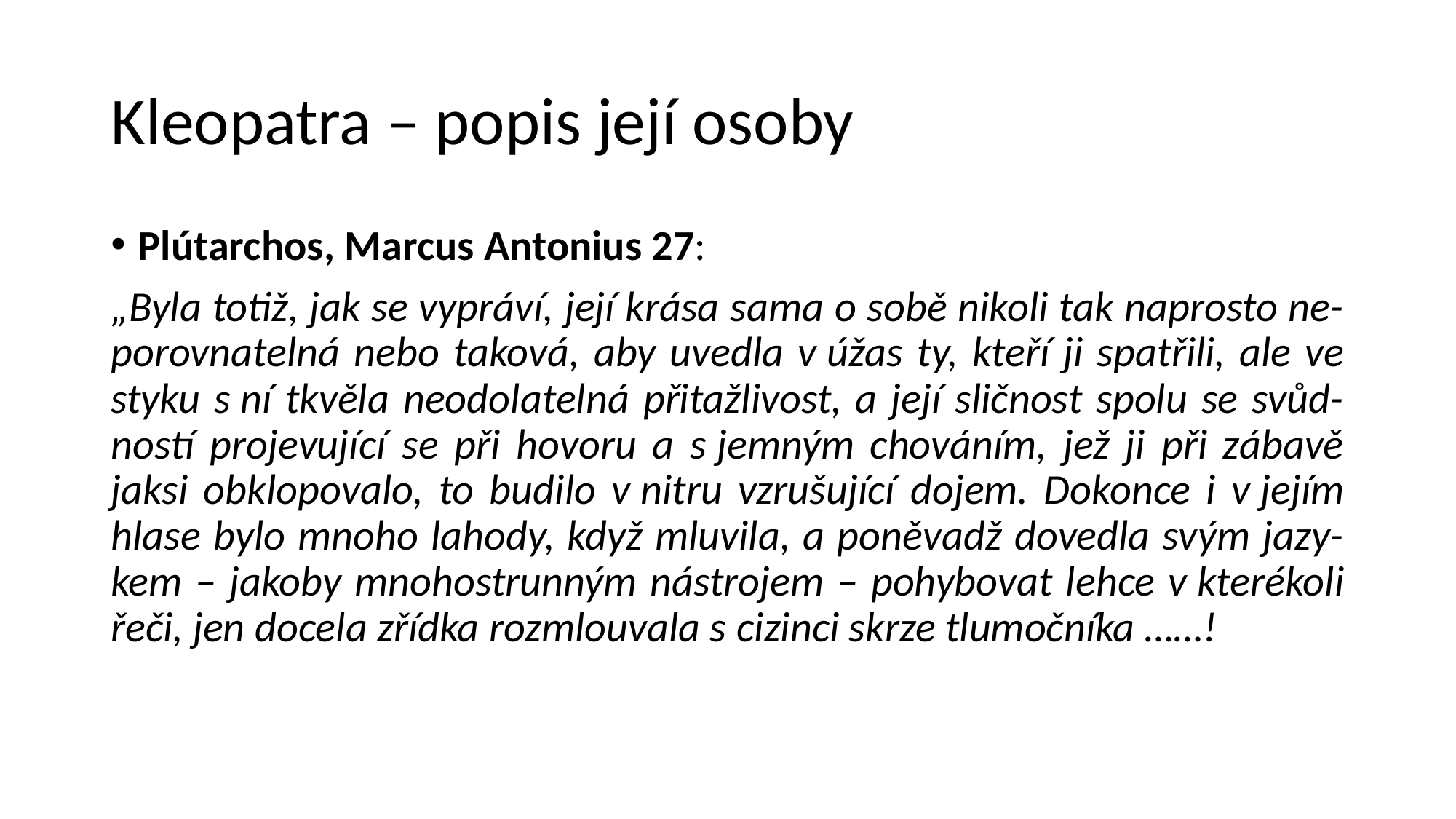

# Kleopatra – popis její osoby
Plútarchos, Marcus Antonius 27:
„Byla totiž, jak se vypráví, její krása sama o sobě nikoli tak naprosto ne-porovnatelná nebo taková, aby uvedla v úžas ty, kteří ji spatřili, ale ve styku s ní tkvěla neodolatelná přitažlivost, a její sličnost spolu se svůd-ností projevující se při hovoru a s jemným chováním, jež ji při zábavě jaksi obklopovalo, to budilo v nitru vzrušující dojem. Dokonce i v jejím hlase bylo mnoho lahody, když mluvila, a poněvadž dovedla svým jazy-kem – jakoby mnohostrunným nástrojem – pohybovat lehce v kterékoli řeči, jen docela zřídka rozmlouvala s cizinci skrze tlumočníka ……!